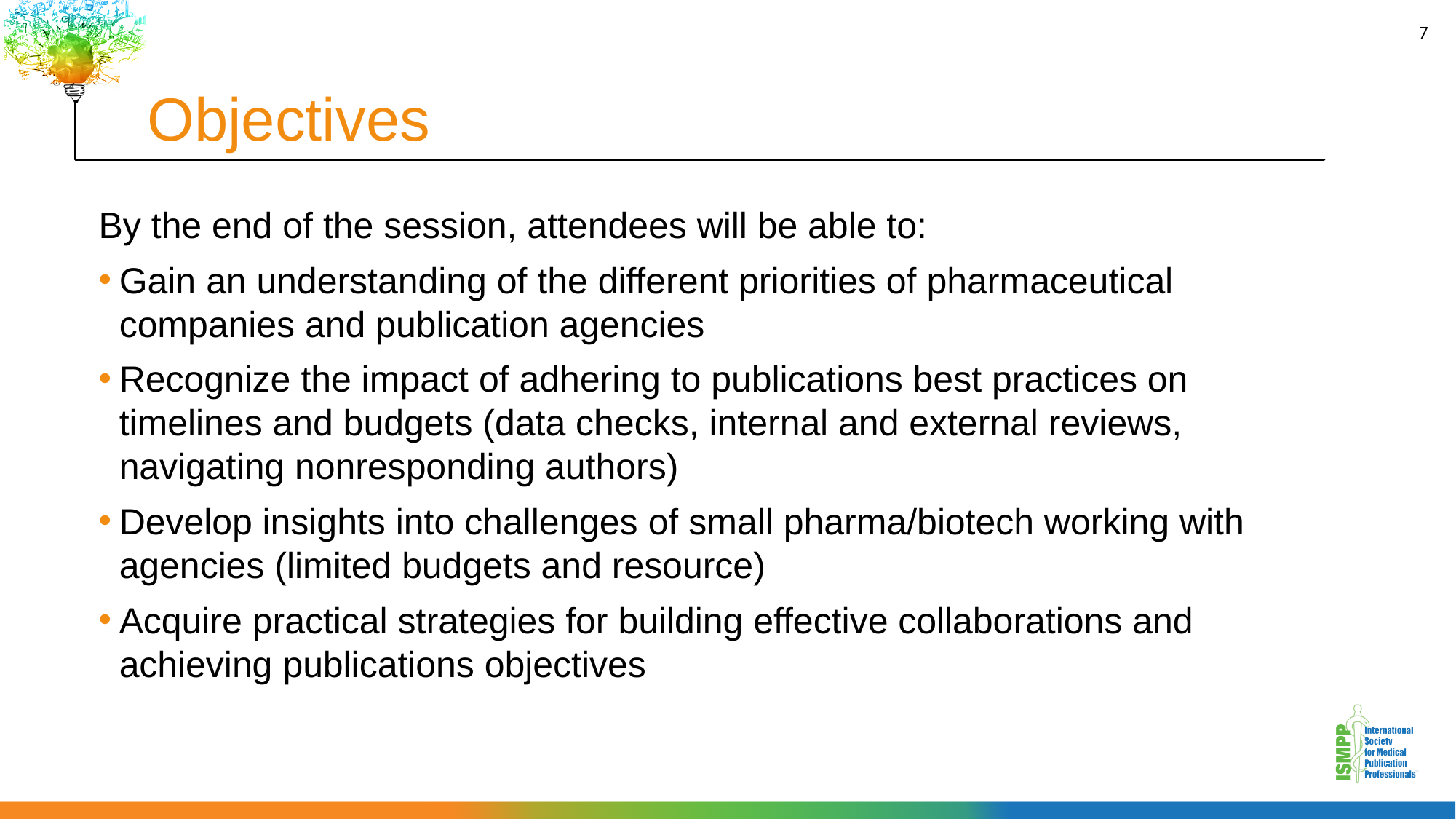

# Objectives
7
By the end of the session, attendees will be able to:
Gain an understanding of the different priorities of pharmaceutical companies and publication agencies
Recognize the impact of adhering to publications best practices on timelines and budgets (data checks, internal and external reviews, navigating nonresponding authors)
Develop insights into challenges of small pharma/biotech working with agencies (limited budgets and resource)
Acquire practical strategies for building effective collaborations and achieving publications objectives